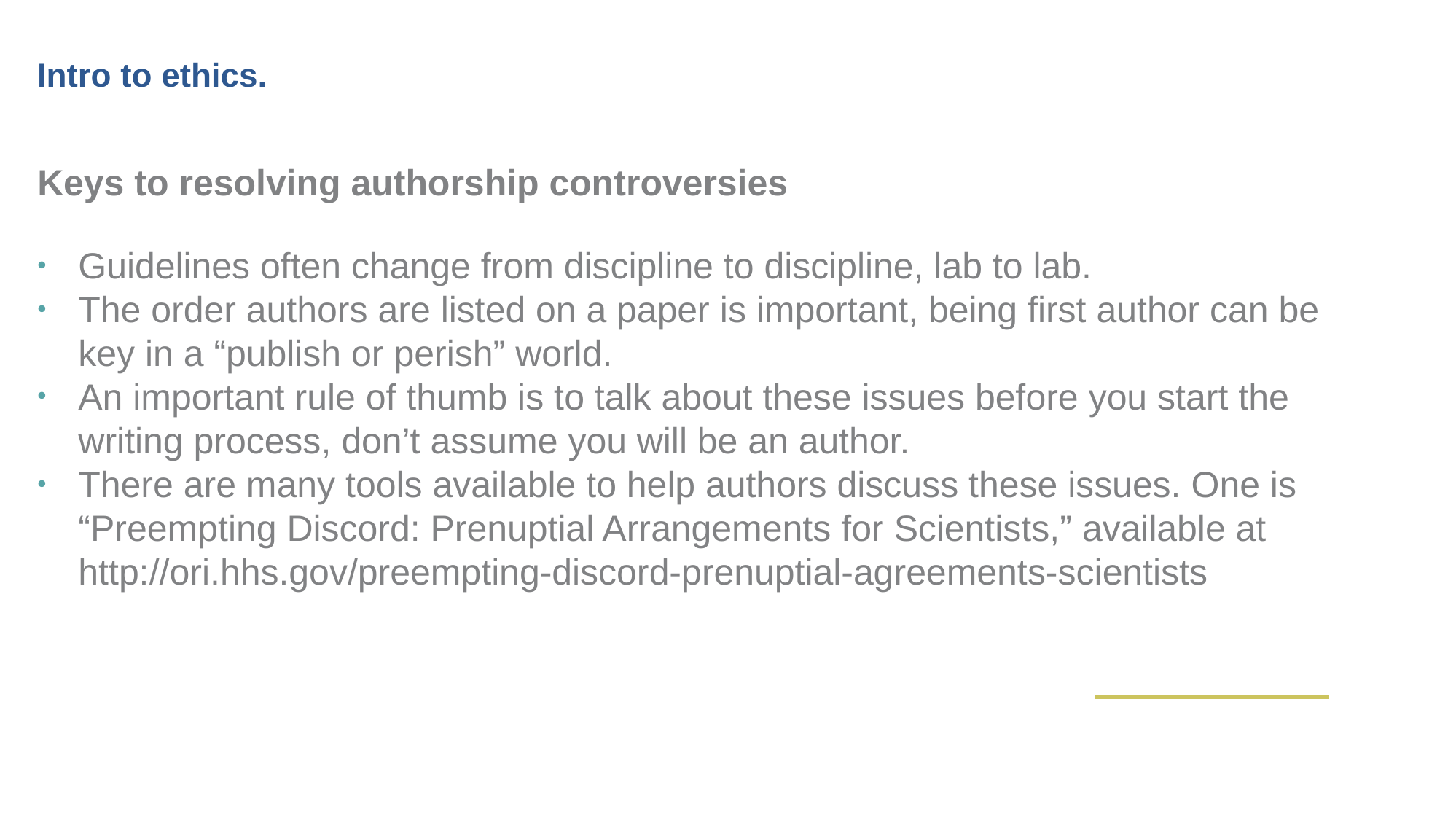

Intro to ethics.
Keys to resolving authorship controversies

Guidelines often change from discipline to discipline, lab to lab.
The order authors are listed on a paper is important, being first author can be key in a “publish or perish” world.
An important rule of thumb is to talk about these issues before you start the writing process, don’t assume you will be an author.
There are many tools available to help authors discuss these issues. One is “Preempting Discord: Prenuptial Arrangements for Scientists,” available at http://ori.hhs.gov/preempting-discord-prenuptial-agreements-scientists